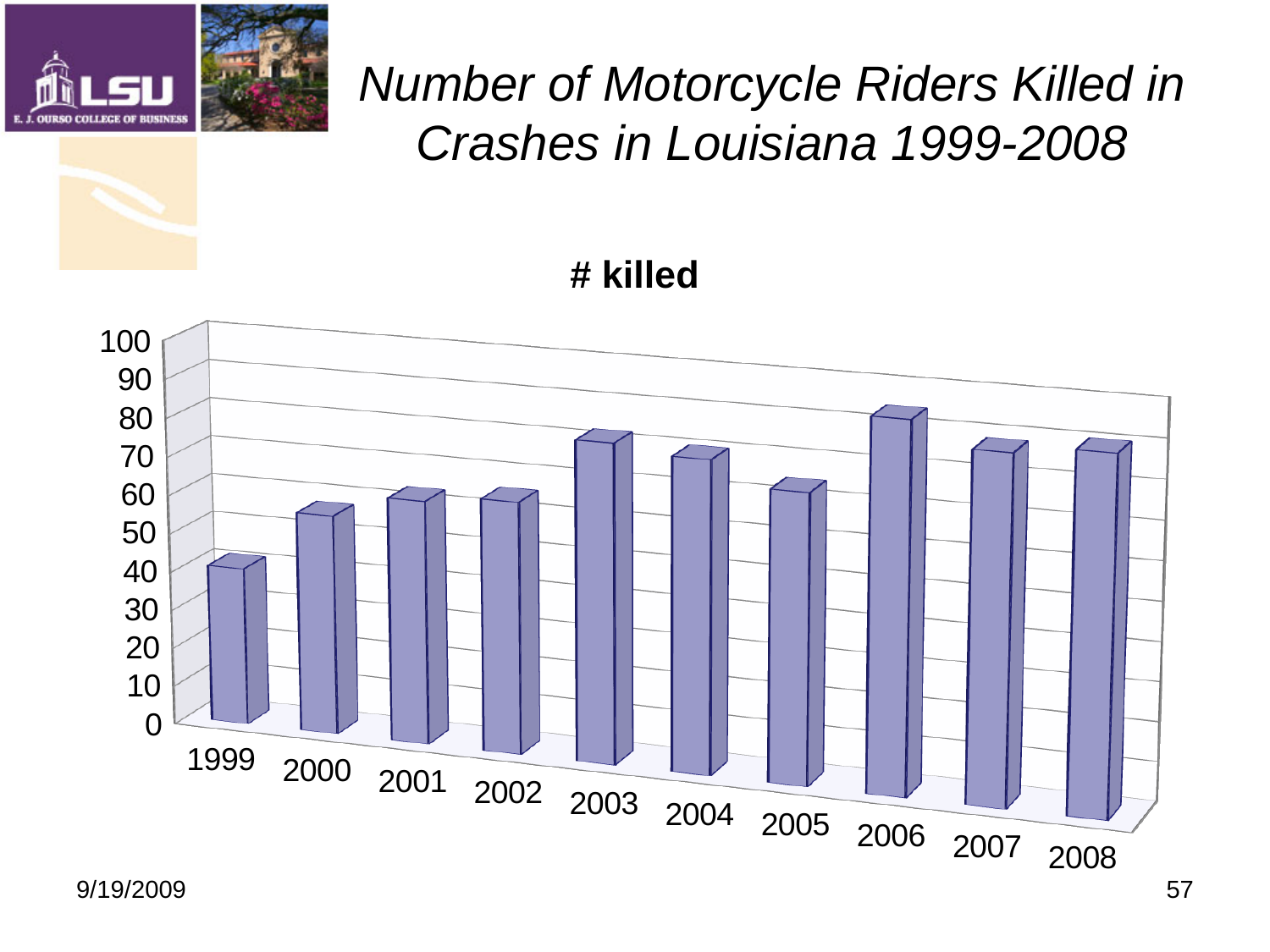

# Number of Motorcycle Riders Killed in Crashes in Louisiana 1999-2008

[unsupported chart]

|  |
| --- |
9/19/2009
57